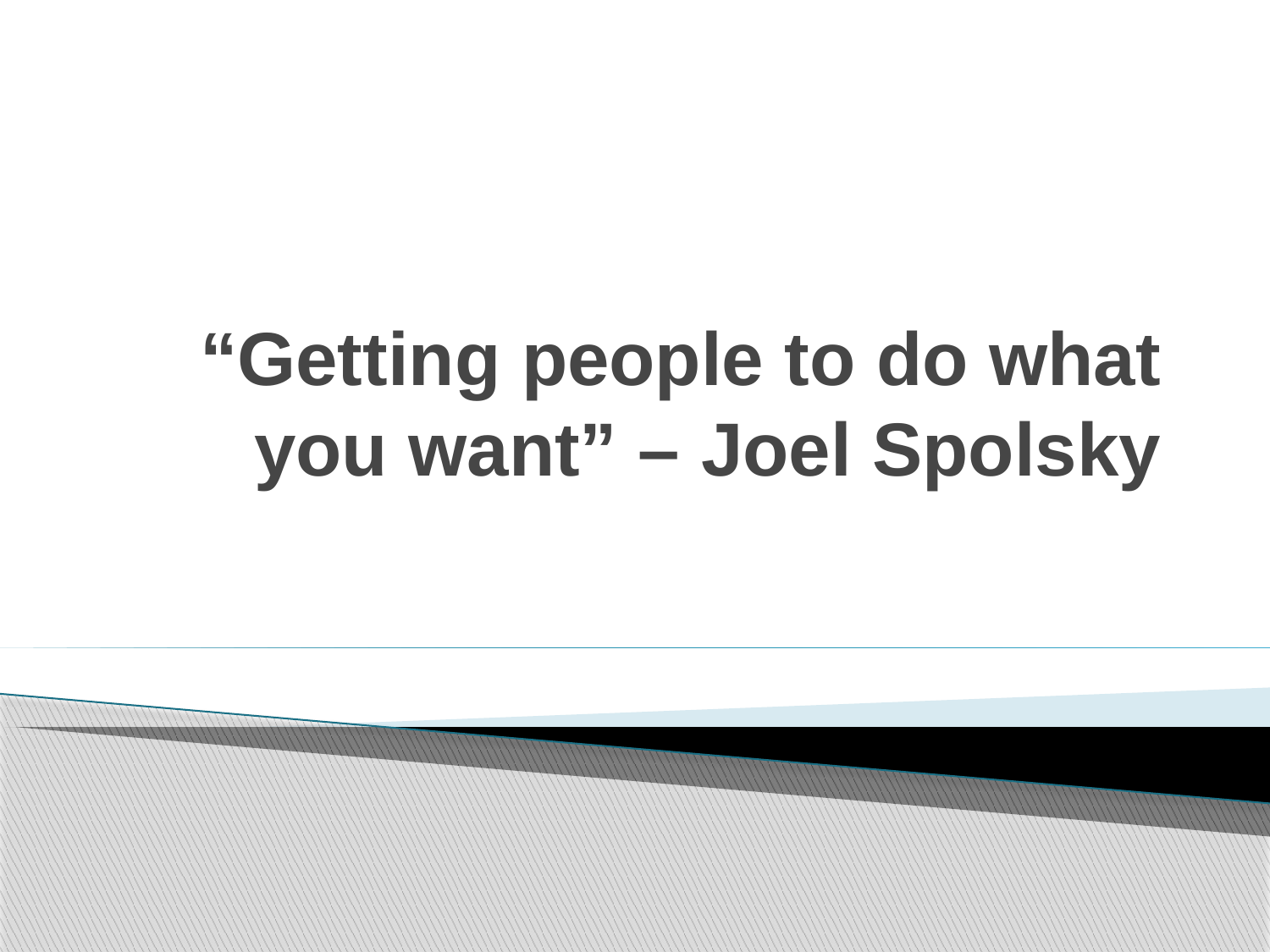

# “Getting people to do what you want” – Joel Spolsky